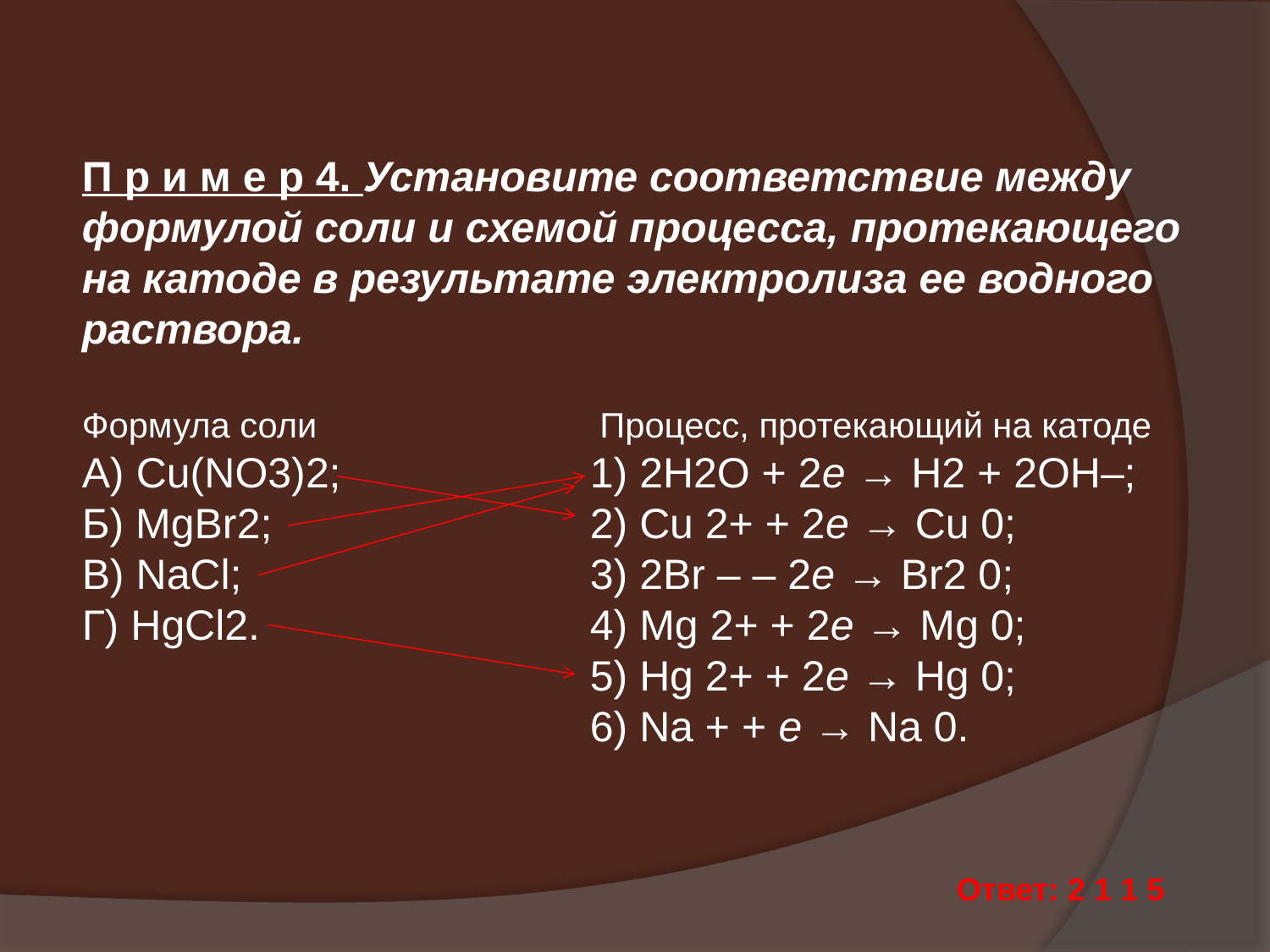

П р и м е р 4. Установите соответствие между формулой соли и схемой процесса, протекающего на катоде в результате электролиза ее водного раствора.

Формула соли			 Процесс, протекающий на катоде
А) Cu(NO3)2; 		1) 2Н2О + 2е → Н2 + 2ОН–;
Б) MgBr2; 			2) Cu 2+ + 2е → Cu 0;
В) NaCl; 			3) 2Br – – 2е → Br2 0;
Г) HgCl2. 			4) Mg 2+ + 2е → Mg 0;
5) Hg 2+ + 2е → Hg 0;
6) Na + + е → Na 0.
Ответ: 2 1 1 5